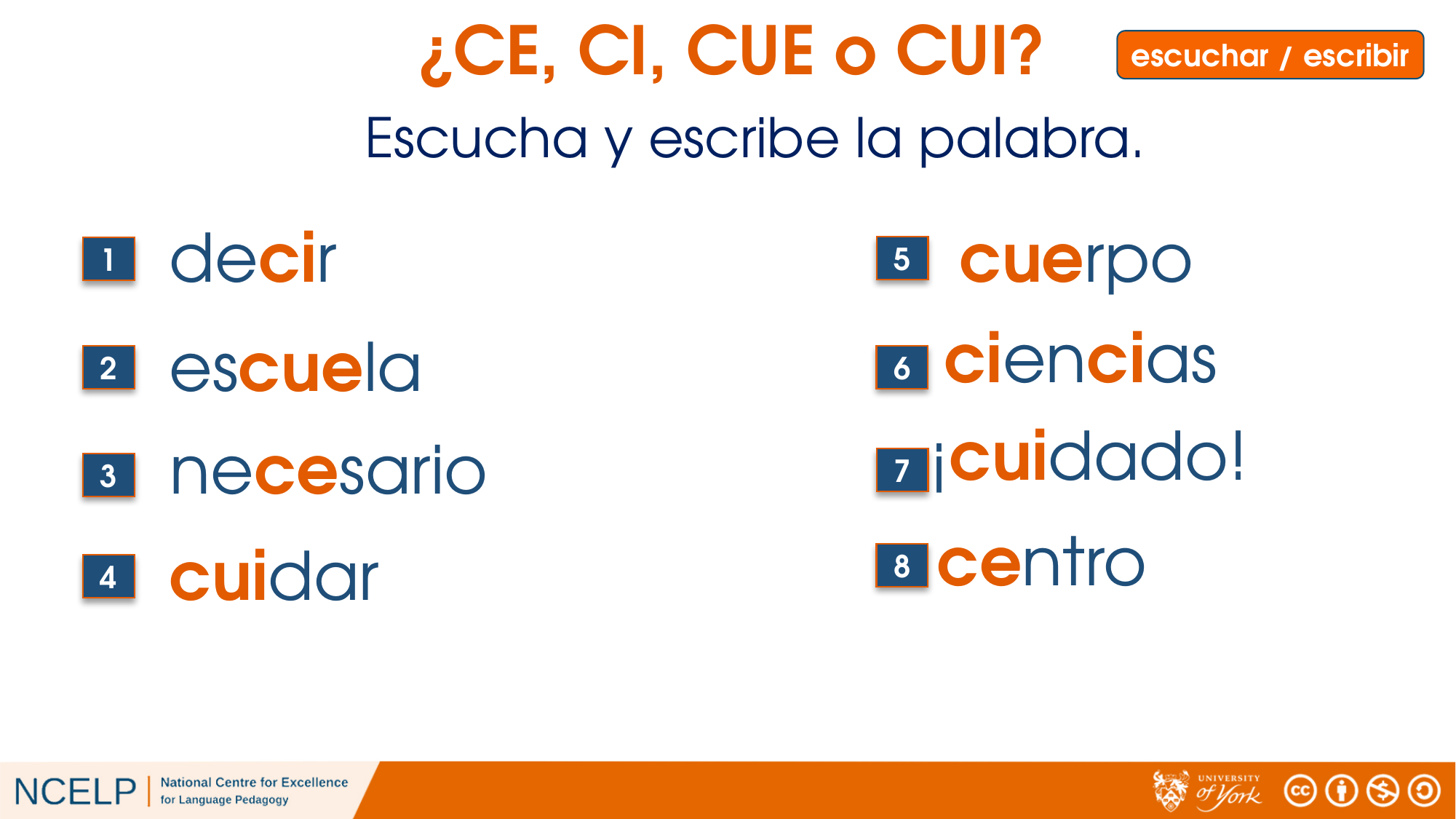

# ¿CE, CI, CUE o CUI?
escuchar / escribir
Escucha y escribe la palabra.
decir
cuerpo
5
1
ciencias
escuela
2
6
¡cuidado!
necesario
7
3
centro
cuidar
8
4